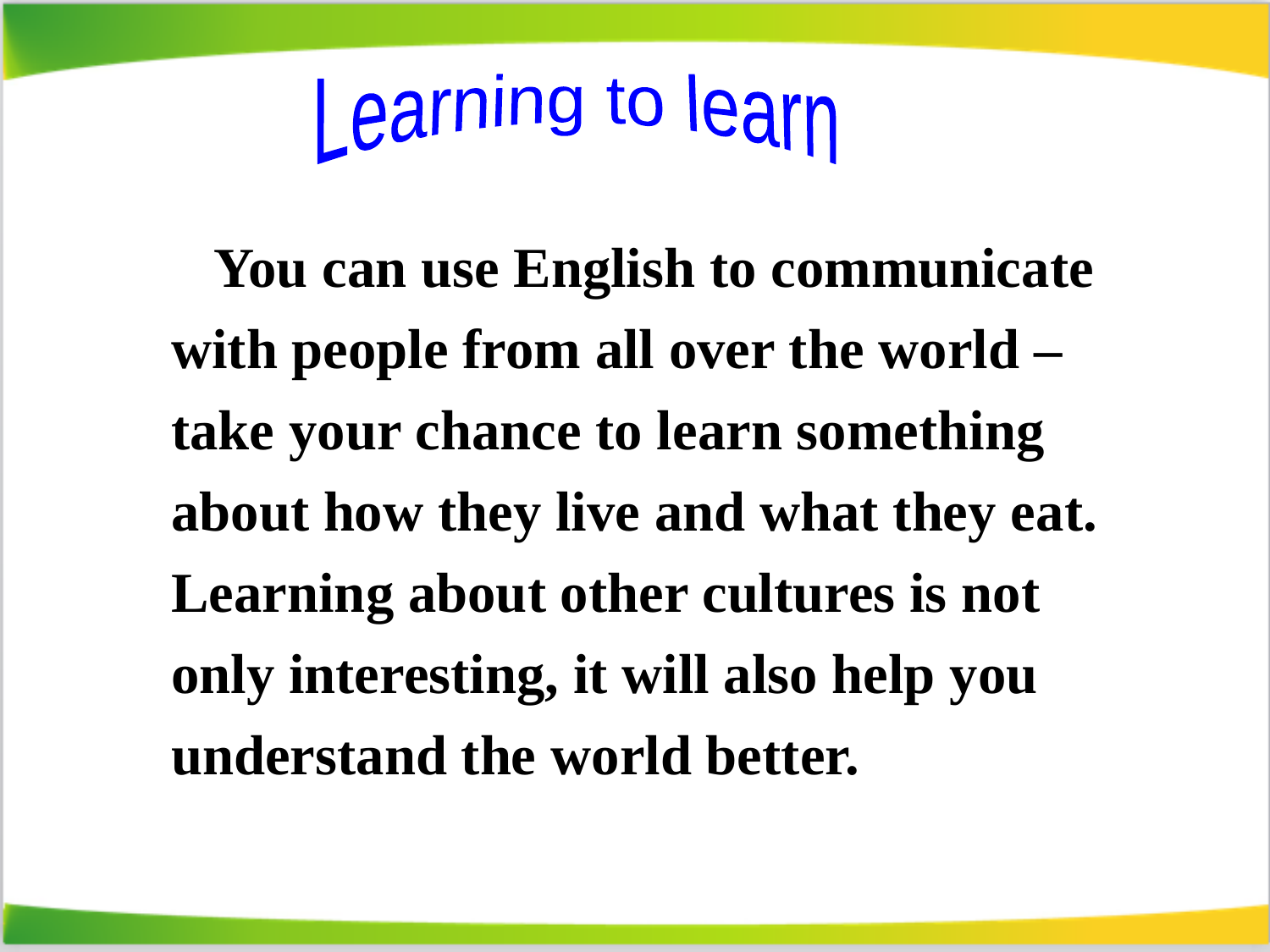

Learning to learn
   You can use English to communicate with people from all over the world – take your chance to learn something about how they live and what they eat. Learning about other cultures is not only interesting, it will also help you understand the world better.